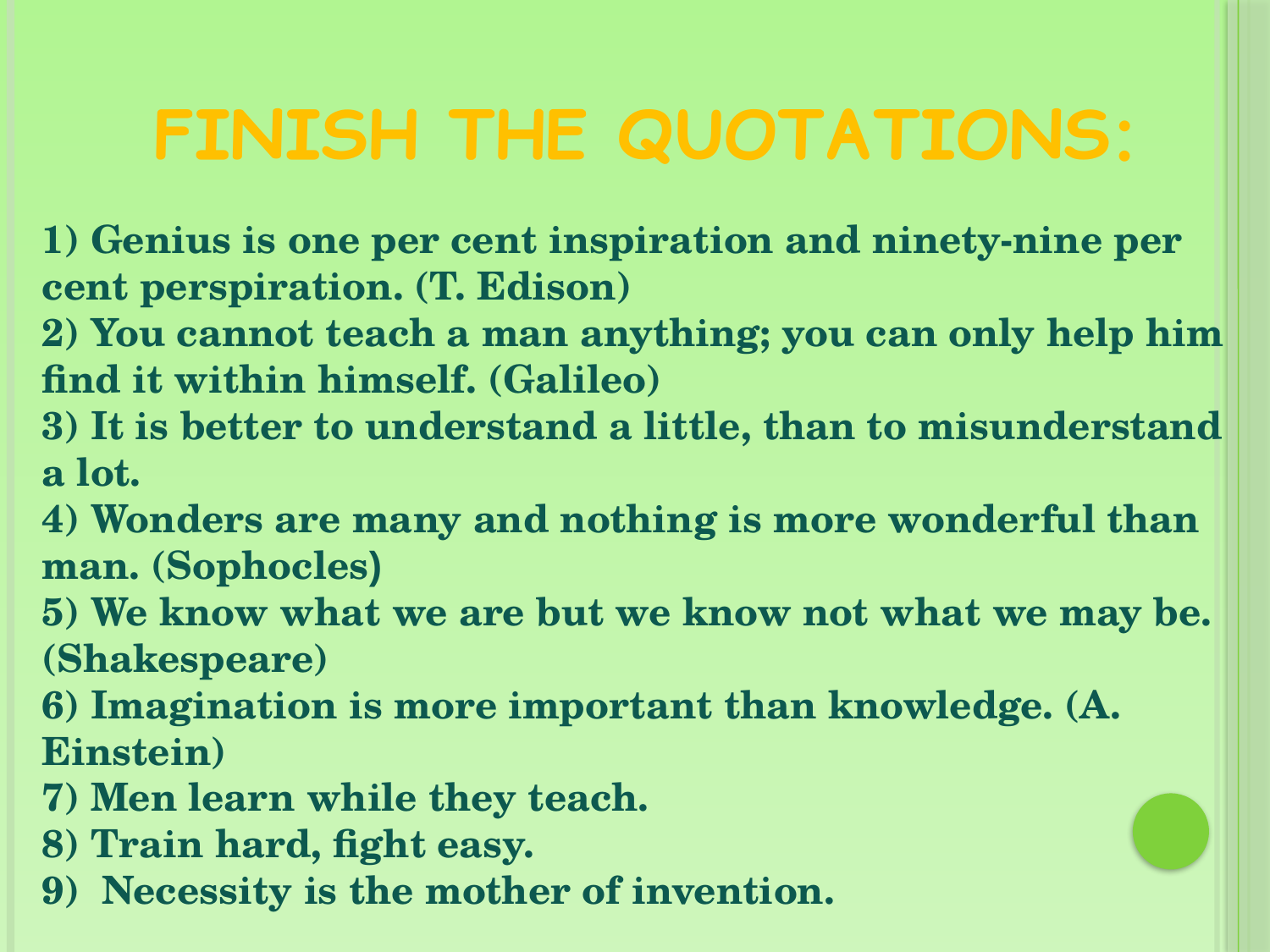

# Finish the Quotations:
1) Genius is one per cent inspiration and ninety-nine per cent perspiration. (T. Edison)
2) You cannot teach a man anything; you can only help him find it within himself. (Galileo)
3) It is better to understand a little, than to misunderstand a lot.
4) Wonders are many and nothing is more wonderful than man. (Sophocles)
5) We know what we are but we know not what we may be. (Shakespeare)
6) Imagination is more important than knowledge. (A. Einstein)
7) Men learn while they teach.
8) Train hard, fight easy.
9)  Necessity is the mother of invention.